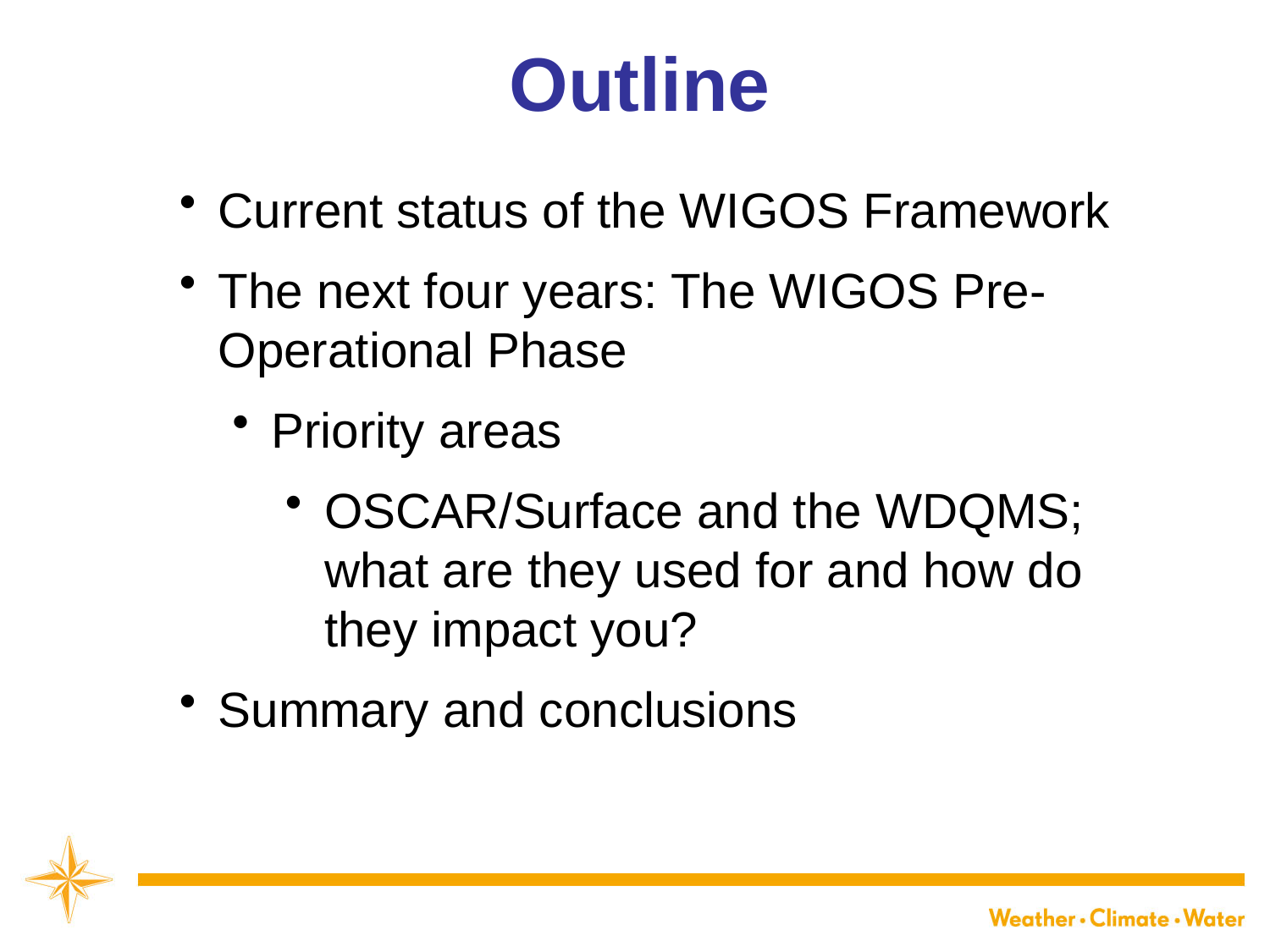

Outline
Current status of the WIGOS Framework
The next four years: The WIGOS Pre-Operational Phase
Priority areas
OSCAR/Surface and the WDQMS; what are they used for and how do they impact you?
Summary and conclusions
WMO